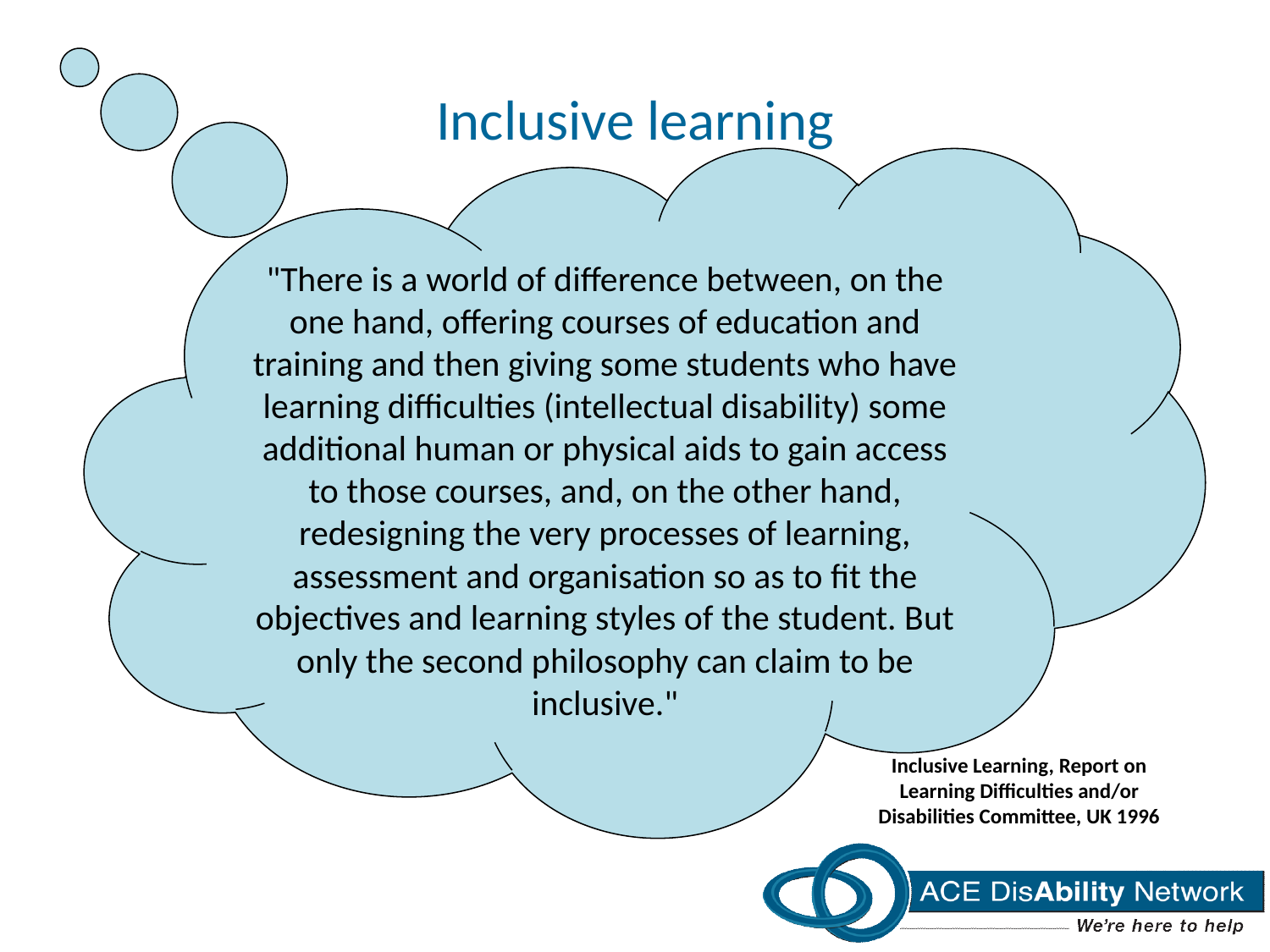

# Inclusive learning
"There is a world of difference between, on the one hand, offering courses of education and training and then giving some students who have learning difficulties (intellectual disability) some additional human or physical aids to gain access to those courses, and, on the other hand, redesigning the very processes of learning, assessment and organisation so as to fit the objectives and learning styles of the student. But only the second philosophy can claim to be inclusive."

Inclusive Learning, Report on Learning Difficulties and/or Disabilities Committee, UK 1996